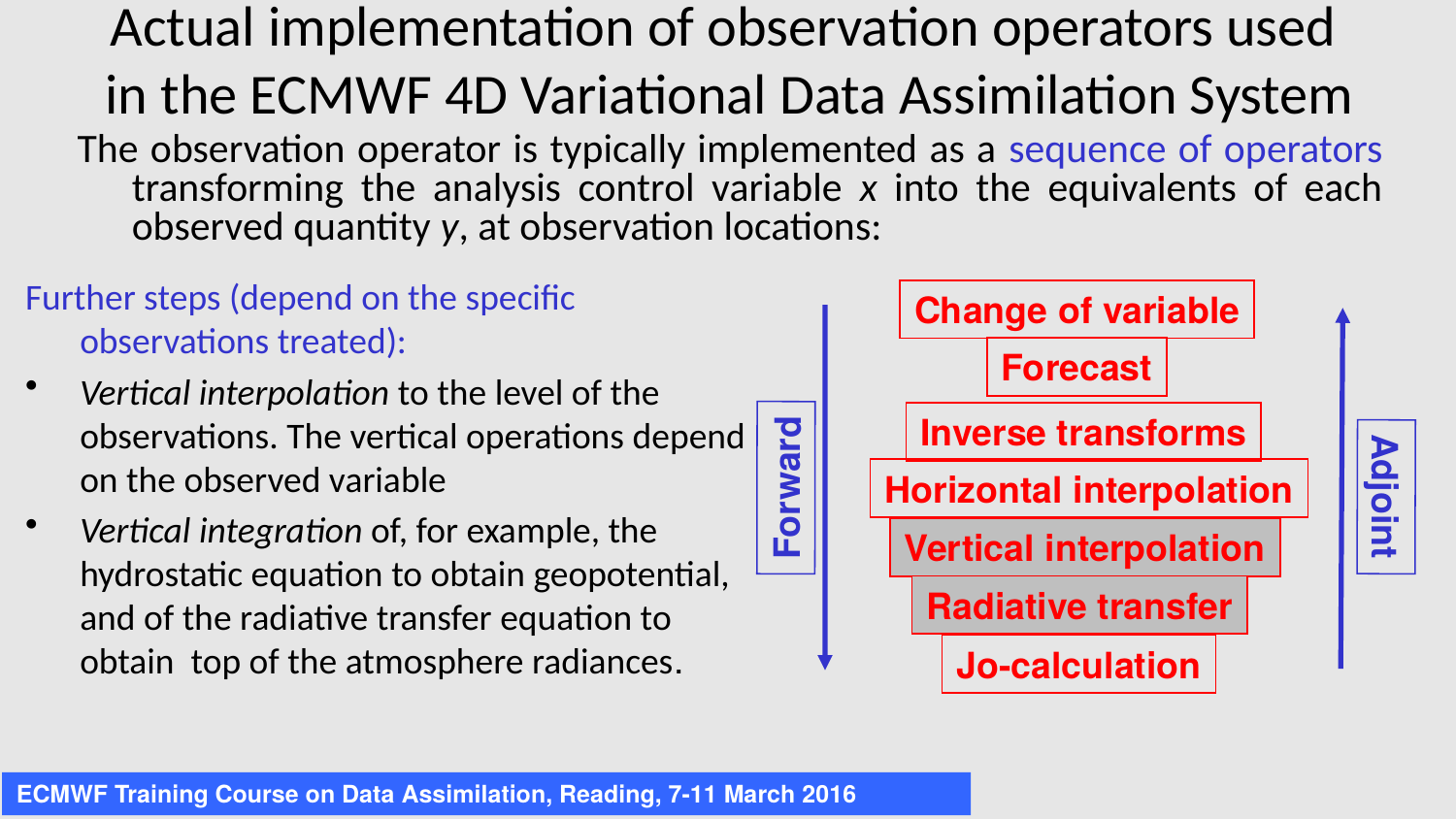

# Actual implementation of observation operators used in the ECMWF 4D Variational Data Assimilation System
The observation operator is typically implemented as a sequence of operators transforming the analysis control variable x into the equivalents of each observed quantity y, at observation locations:
Further steps (depend on the specific observations treated):
Vertical interpolation to the level of the observations. The vertical operations depend on the observed variable
Vertical integration of, for example, the hydrostatic equation to obtain geopotential, and of the radiative transfer equation to obtain  top of the atmosphere radiances.
Change of variable

Forecast
Inverse transforms
Forward
Horizontal interpolation
Adjoint
Vertical interpolation
Radiative transfer
Jo-calculation